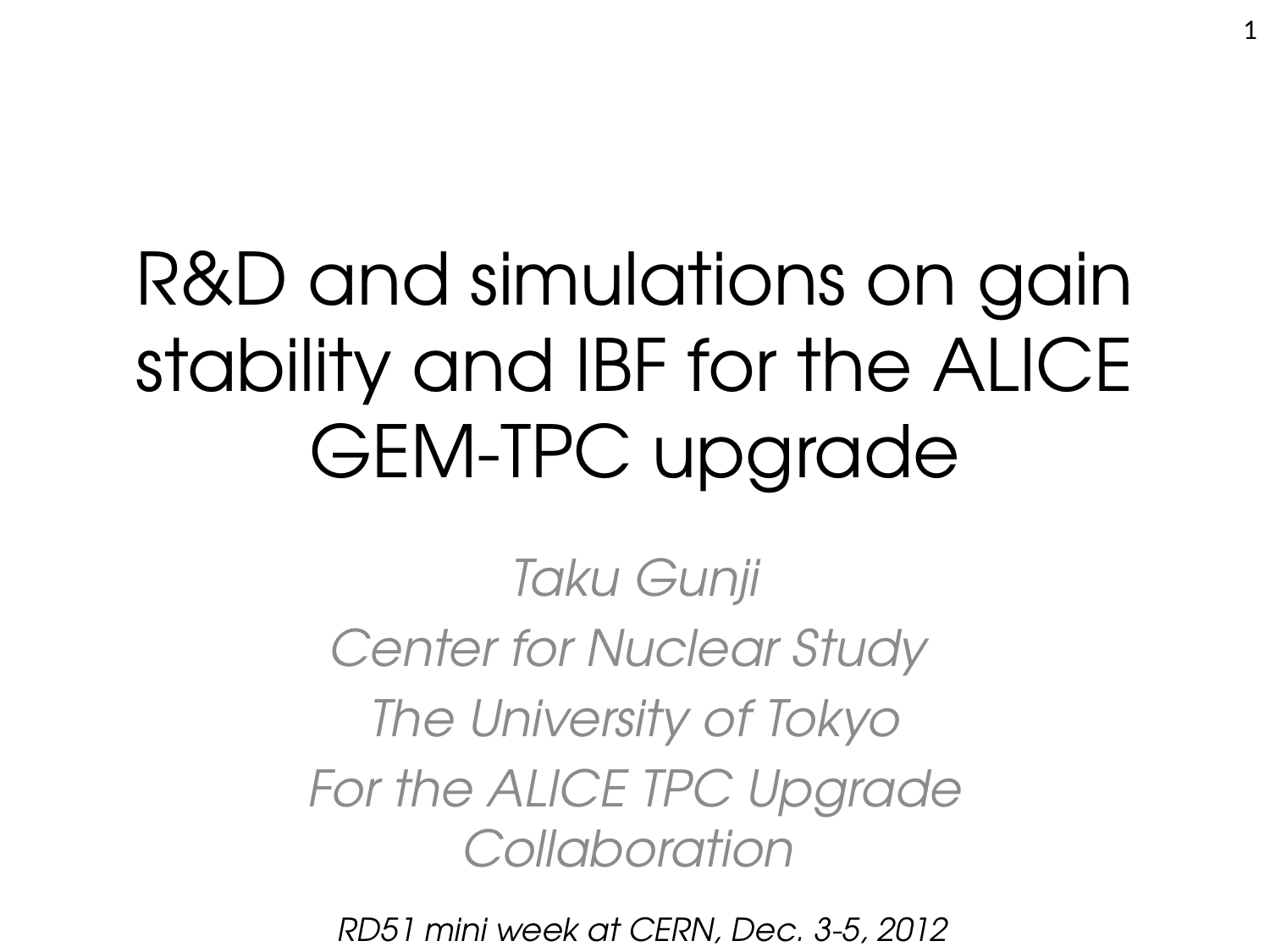

1
# R&D and simulations on gain stability and IBF for the ALICE GEM-TPC upgrade
Taku Gunji
Center for Nuclear Study
The University of Tokyo
For the ALICE TPC Upgrade Collaboration
RD51 mini week at CERN, Dec. 3-5, 2012